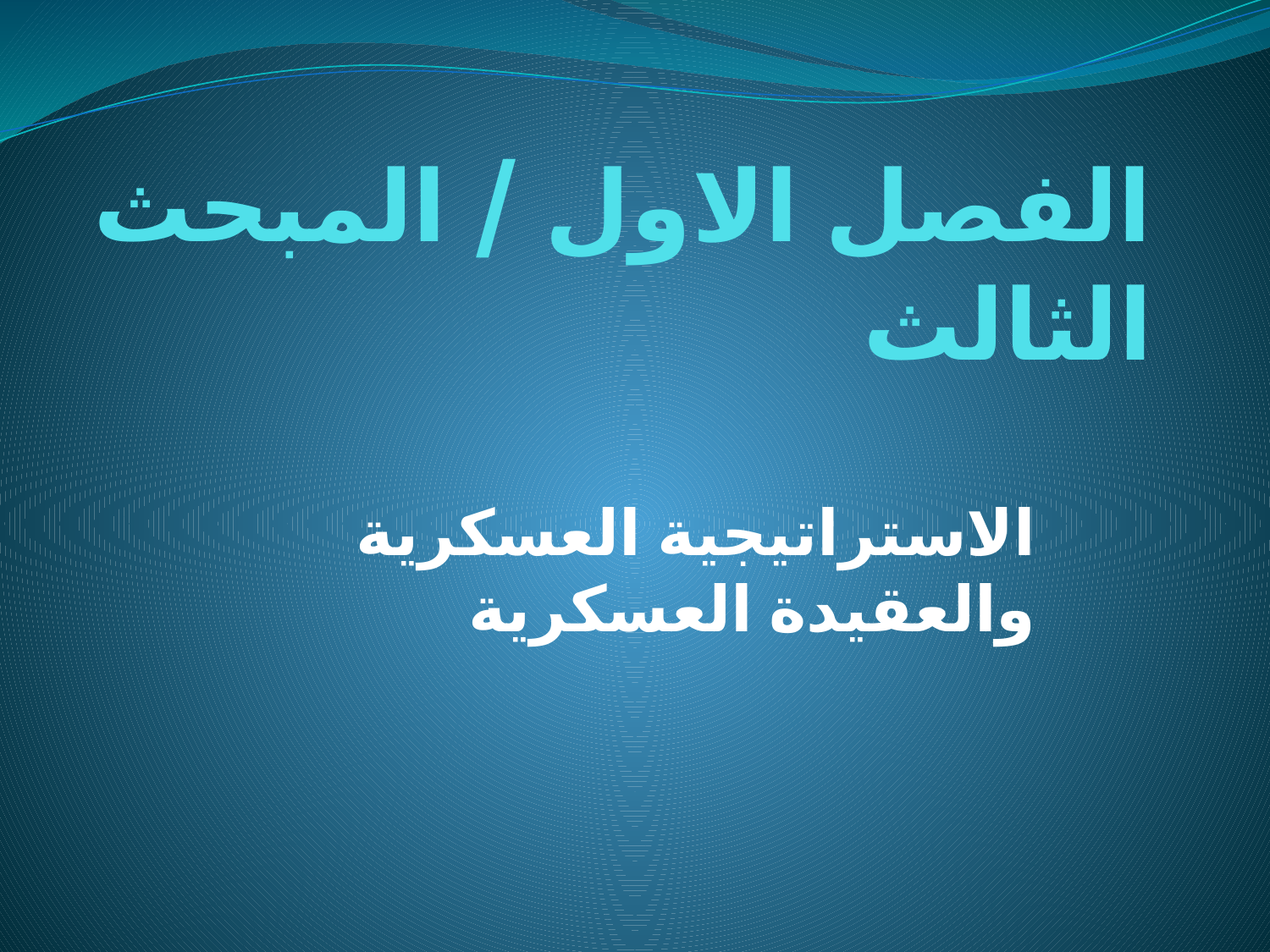

# الفصل الاول / المبحث الثالث
الاستراتيجية العسكرية والعقيدة العسكرية